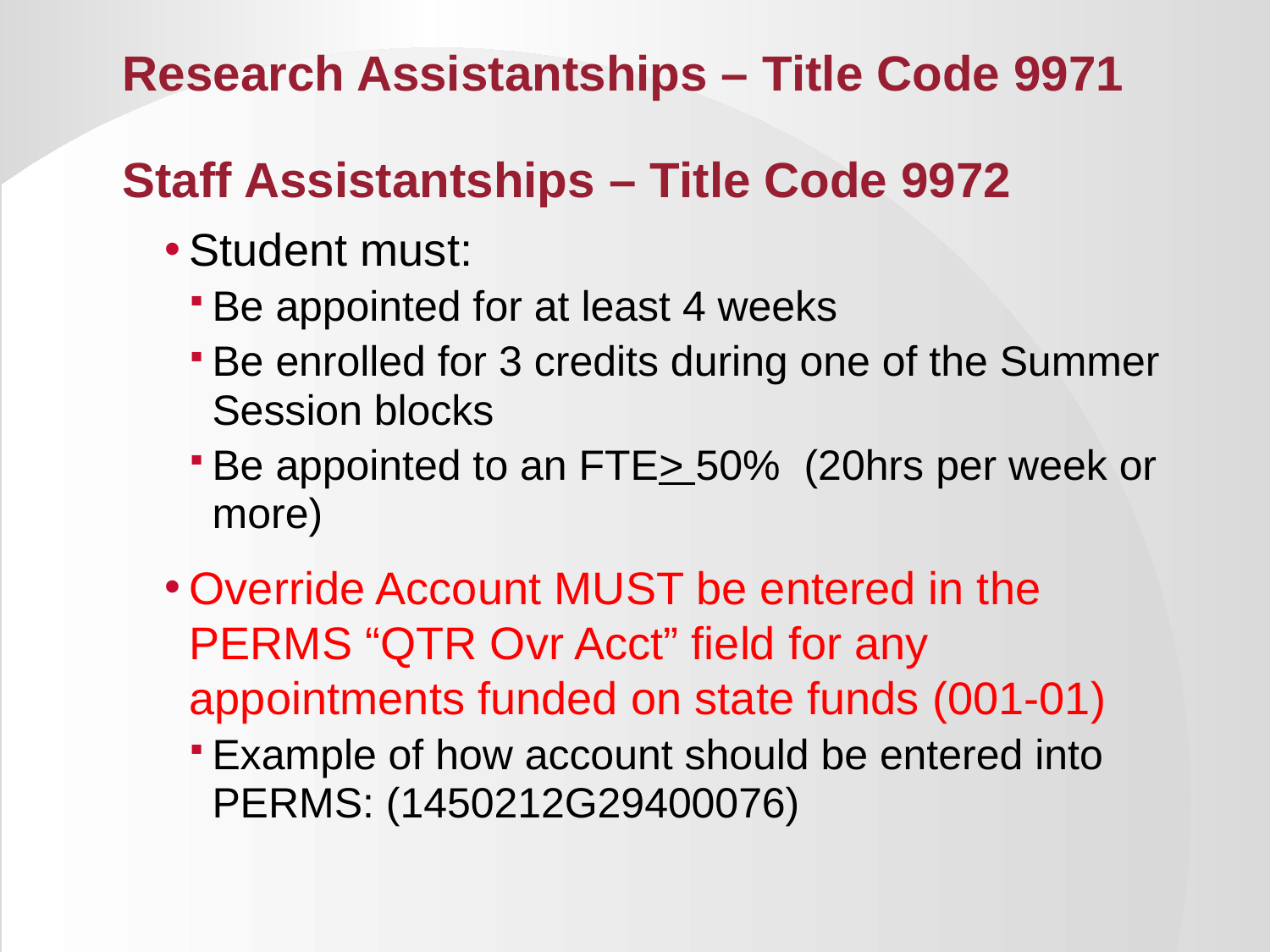

# Research Assistantships – Title Code 9971 Staff Assistantships – Title Code 9972
Student must:
Be appointed for at least 4 weeks
Be enrolled for 3 credits during one of the Summer Session blocks
Be appointed to an FTE> 50%  (20hrs per week or more)
Override Account MUST be entered in the PERMS “QTR Ovr Acct” field for any appointments funded on state funds (001-01)
Example of how account should be entered into PERMS: (1450212G29400076)